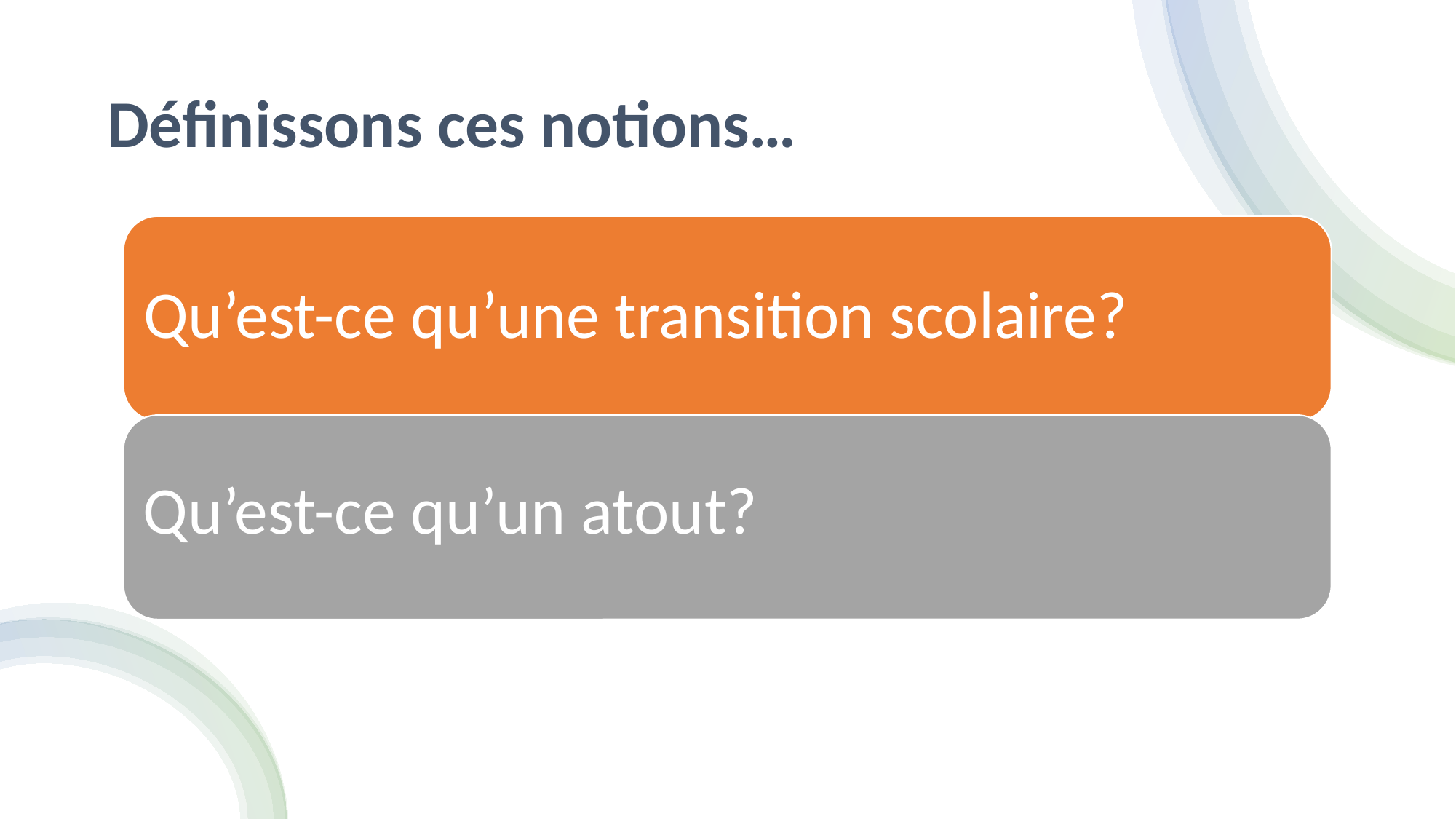

# Définissons ces notions…

Qu’est-ce qu’une transition scolaire?

Qu’est-ce qu’un atout?